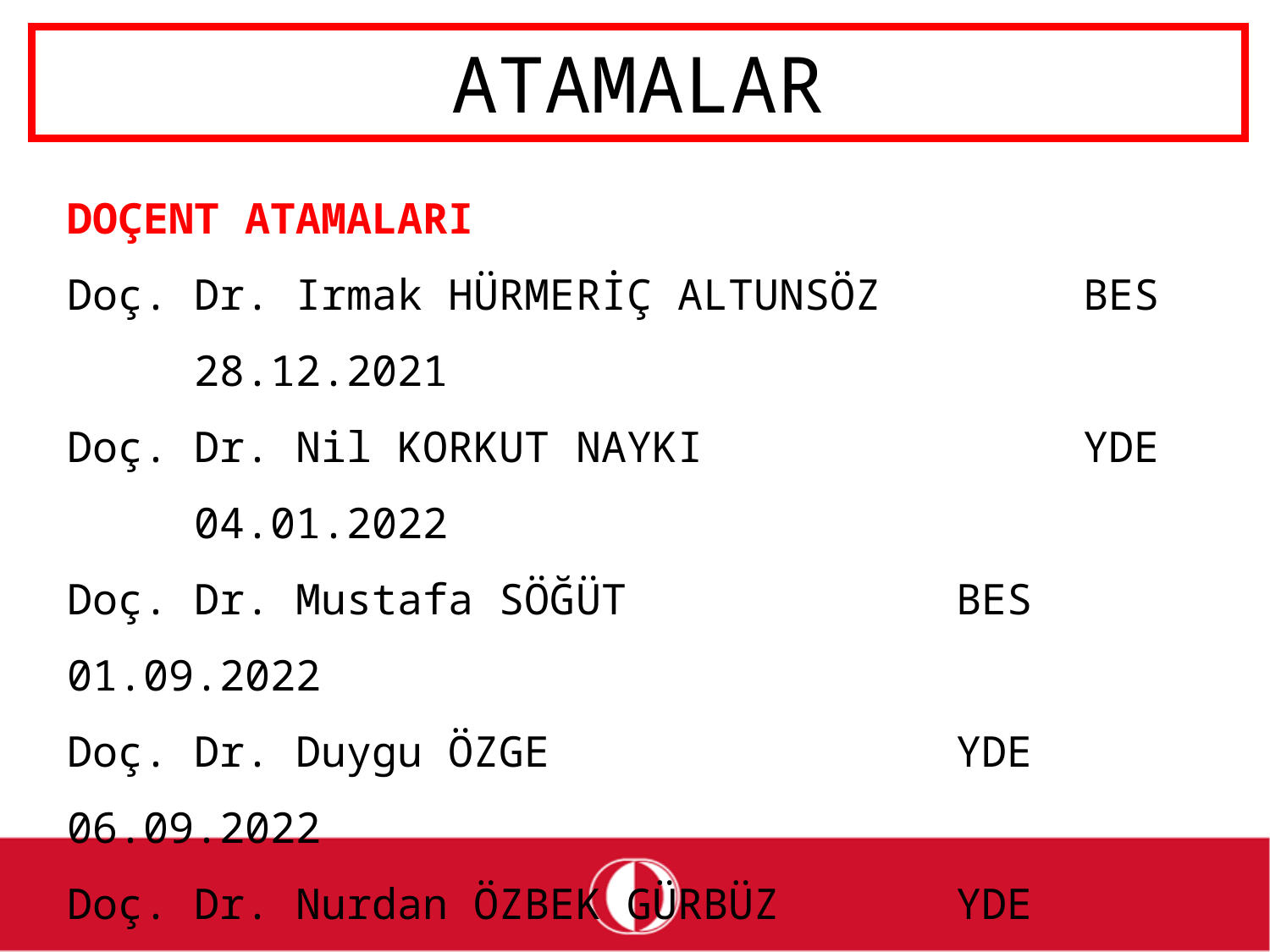

# ATAMALAR
DOÇENT ATAMALARI
Doç. Dr. Irmak HÜRMERİÇ ALTUNSÖZ		BES	28.12.2021
Doç. Dr. Nil KORKUT NAYKI			YDE	04.01.2022
Doç. Dr. Mustafa SÖĞÜT			BES	01.09.2022
Doç. Dr. Duygu ÖZGE				YDE	06.09.2022
Doç. Dr. Nurdan ÖZBEK GÜRBÜZ		YDE	01.11.2022
Doç. Dr. Hasibe ÖZLEN DEMİRCAN		TE	08.11.2022
Doç. Dr. Pervin Oya TANERİ			EB	23.11.2022